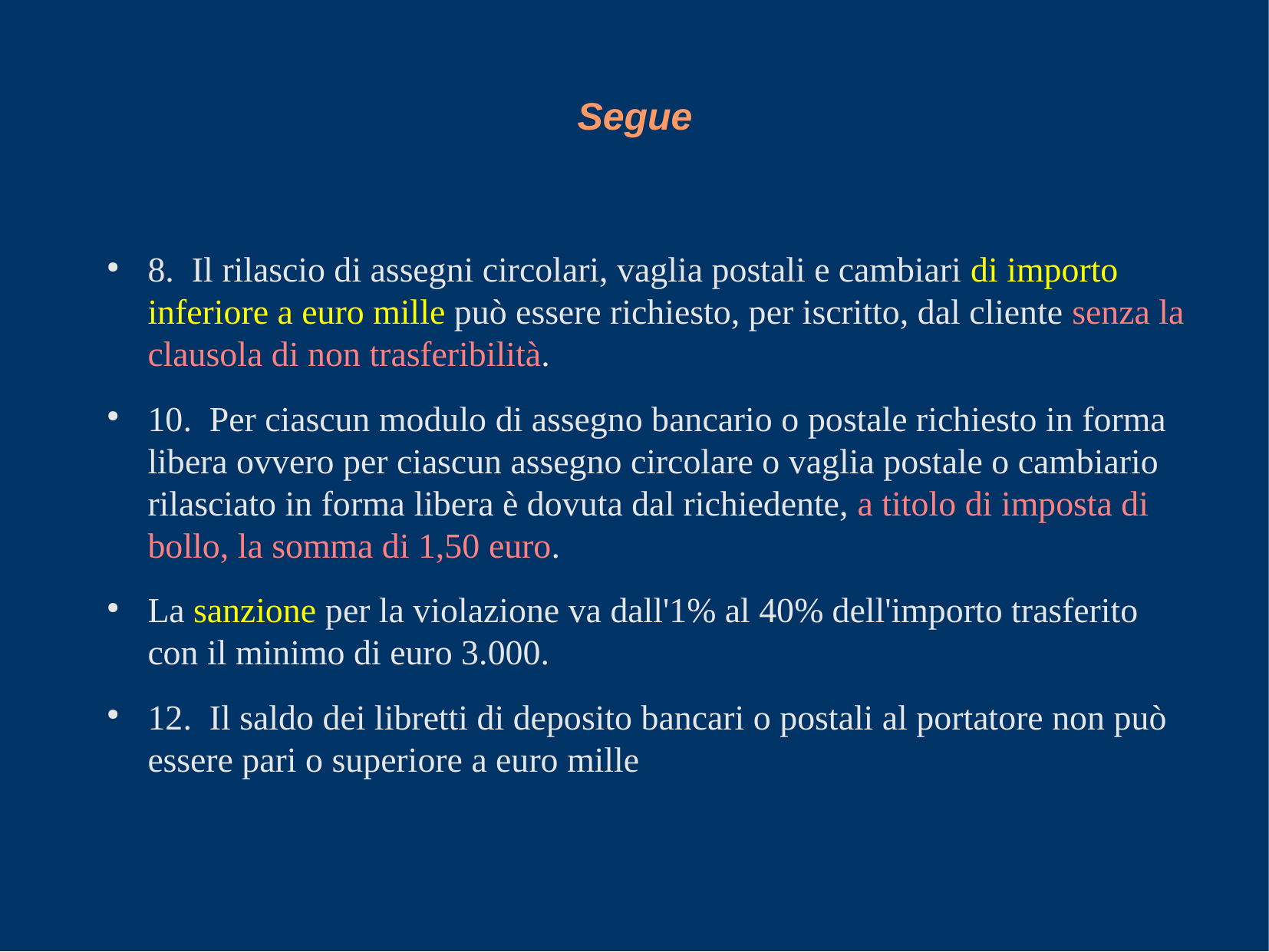

Segue
8.  Il rilascio di assegni circolari, vaglia postali e cambiari di importo inferiore a euro mille può essere richiesto, per iscritto, dal cliente senza la clausola di non trasferibilità.
10.  Per ciascun modulo di assegno bancario o postale richiesto in forma libera ovvero per ciascun assegno circolare o vaglia postale o cambiario rilasciato in forma libera è dovuta dal richiedente, a titolo di imposta di bollo, la somma di 1,50 euro.
La sanzione per la violazione va dall'1% al 40% dell'importo trasferito con il minimo di euro 3.000.
12.  Il saldo dei libretti di deposito bancari o postali al portatore non può essere pari o superiore a euro mille